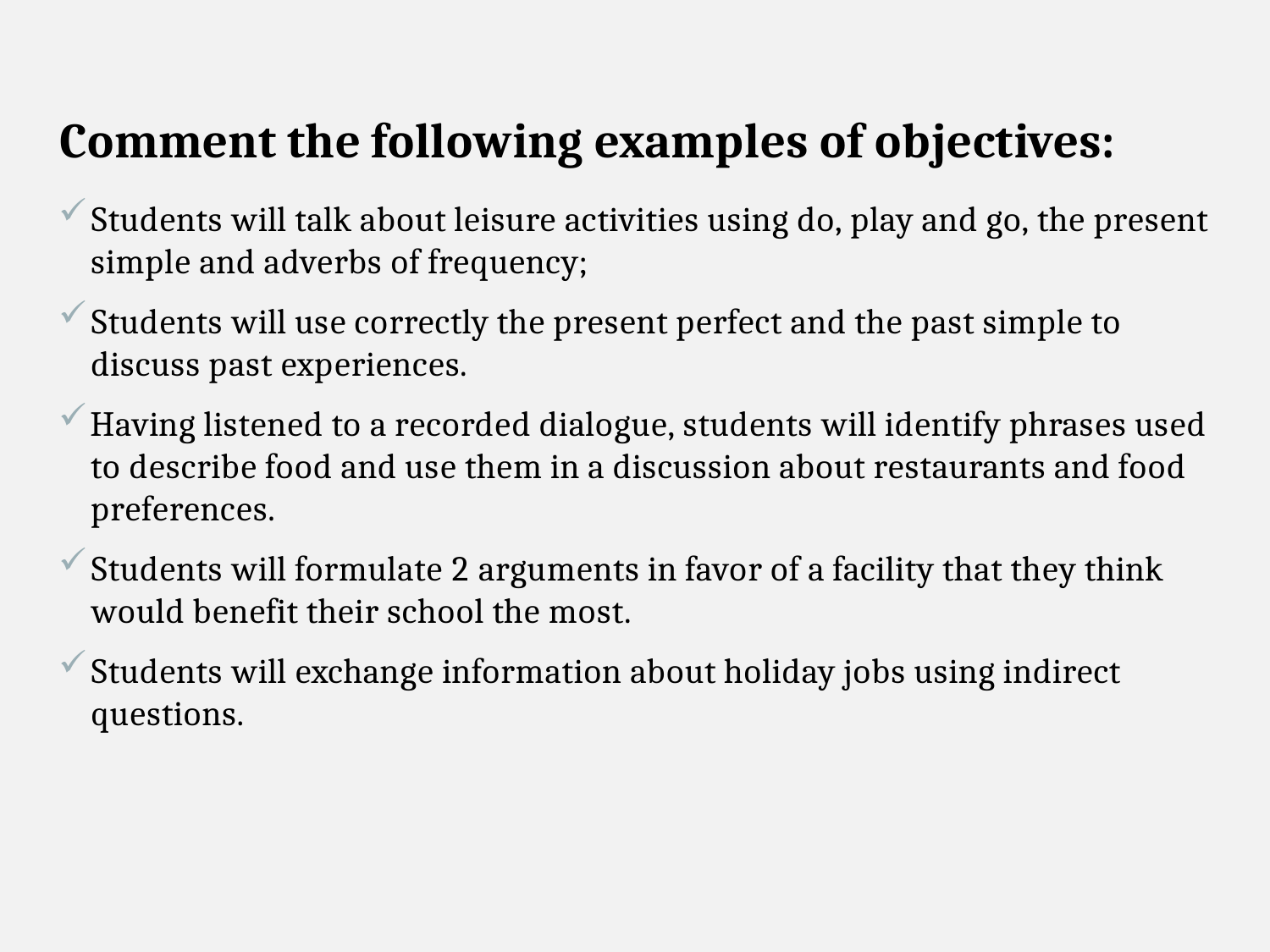

Comment the following examples of objectives:
Students will talk about leisure activities using do, play and go, the present simple and adverbs of frequency;
Students will use correctly the present perfect and the past simple to discuss past experiences.
Having listened to a recorded dialogue, students will identify phrases used to describe food and use them in a discussion about restaurants and food preferences.
Students will formulate 2 arguments in favor of a facility that they think would benefit their school the most.
Students will exchange information about holiday jobs using indirect questions.